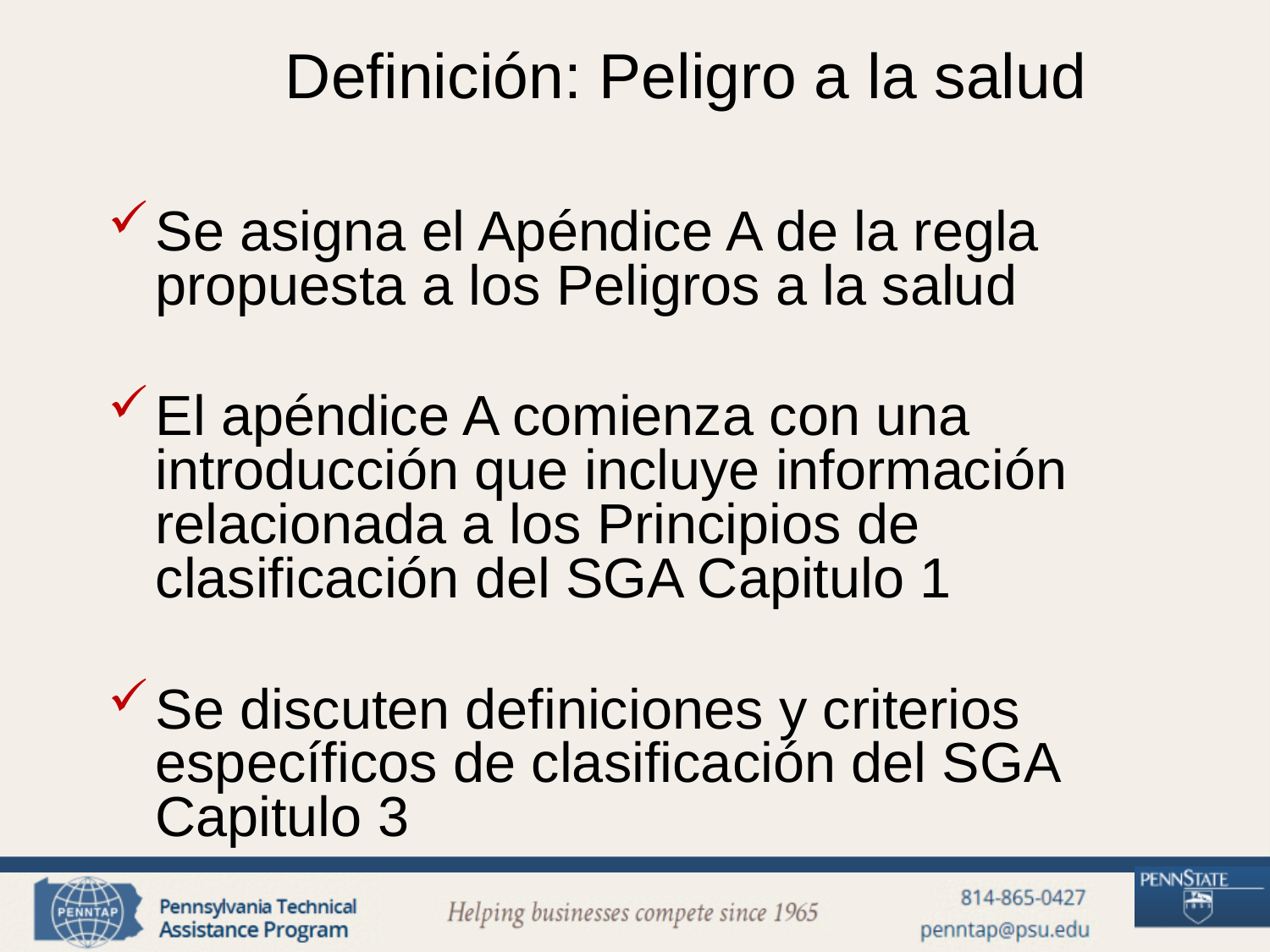

# Definición: Peligro a la salud

Se asigna el Apéndice A de la regla propuesta a los Peligros a la salud

El apéndice A comienza con una introducción que incluye información relacionada a los Principios de clasificación del SGA Capitulo 1

Se discuten definiciones y criterios específicos de clasificación del SGA Capitulo 3